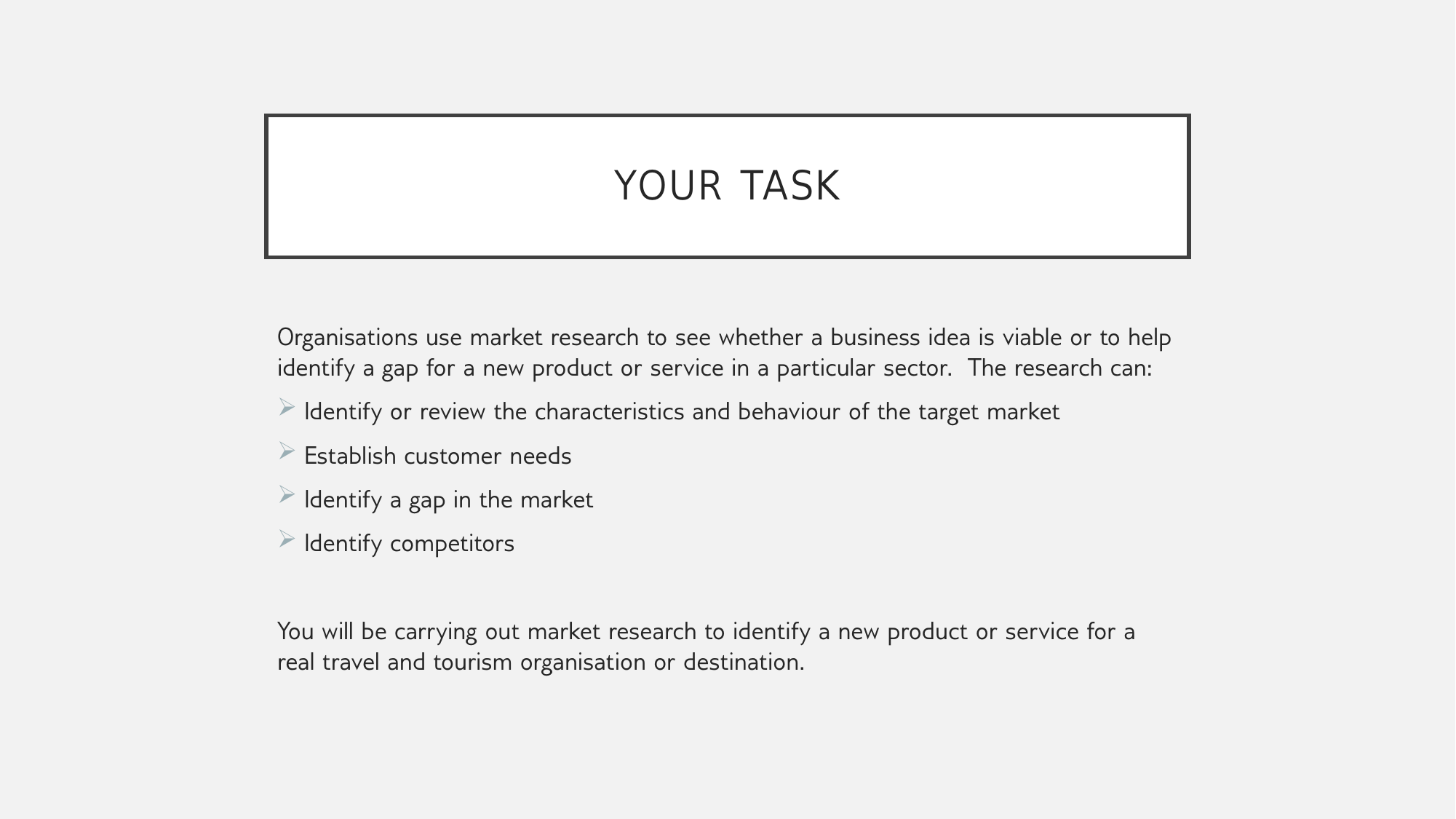

# Your Task
Organisations use market research to see whether a business idea is viable or to help identify a gap for a new product or service in a particular sector.  The research can:
Identify or review the characteristics and behaviour of the target market
Establish customer needs
Identify a gap in the market
Identify competitors

You will be carrying out market research to identify a new product or service for a real travel and tourism organisation or destination.